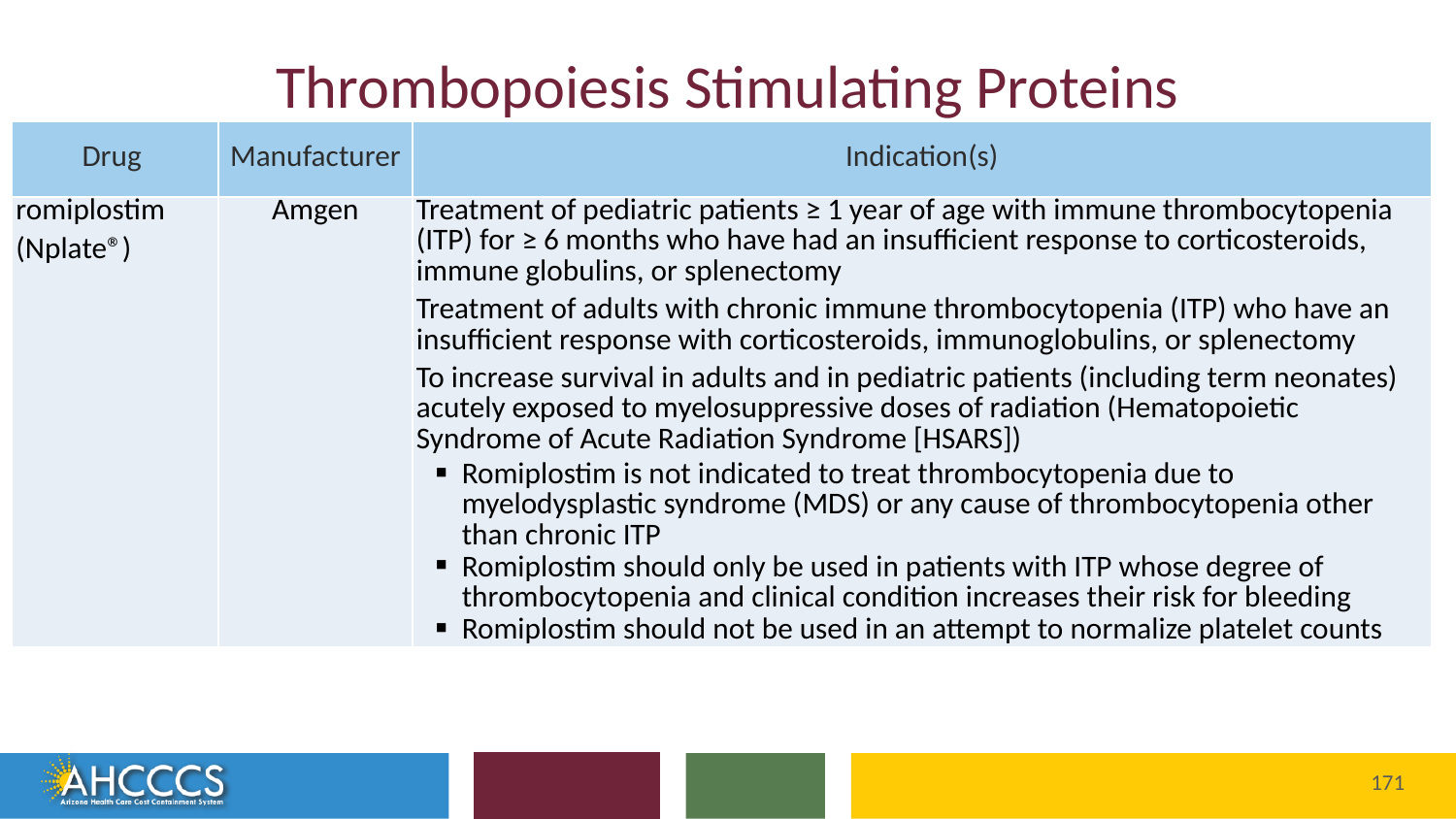

# Thrombopoiesis Stimulating Proteins
| Drug | Manufacturer | Indication(s) |
| --- | --- | --- |
| romiplostim (Nplate®) | Amgen | Treatment of pediatric patients ≥ 1 year of age with immune thrombocytopenia (ITP) for ≥ 6 months who have had an insufficient response to corticosteroids, immune globulins, or splenectomy Treatment of adults with chronic immune thrombocytopenia (ITP) who have an insufficient response with corticosteroids, immunoglobulins, or splenectomy To increase survival in adults and in pediatric patients (including term neonates) acutely exposed to myelosuppressive doses of radiation (Hematopoietic Syndrome of Acute Radiation Syndrome [HSARS]) Romiplostim is not indicated to treat thrombocytopenia due to myelodysplastic syndrome (MDS) or any cause of thrombocytopenia other than chronic ITP Romiplostim should only be used in patients with ITP whose degree of thrombocytopenia and clinical condition increases their risk for bleeding Romiplostim should not be used in an attempt to normalize platelet counts |
171